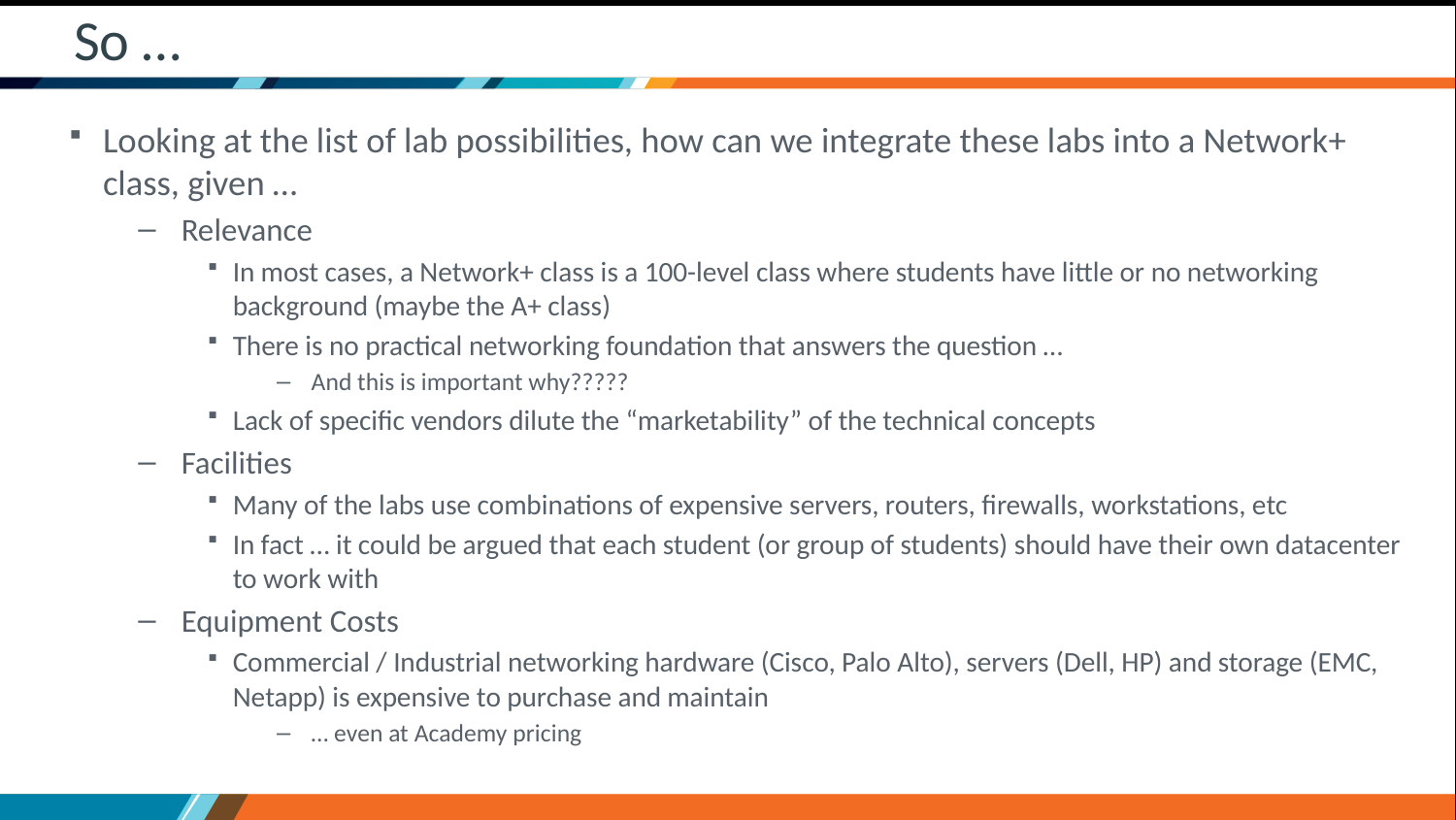

# So …
Looking at the list of lab possibilities, how can we integrate these labs into a Network+ class, given …
Relevance
In most cases, a Network+ class is a 100-level class where students have little or no networking background (maybe the A+ class)
There is no practical networking foundation that answers the question …
And this is important why?????
Lack of specific vendors dilute the “marketability” of the technical concepts
Facilities
Many of the labs use combinations of expensive servers, routers, firewalls, workstations, etc
In fact … it could be argued that each student (or group of students) should have their own datacenter to work with
Equipment Costs
Commercial / Industrial networking hardware (Cisco, Palo Alto), servers (Dell, HP) and storage (EMC, Netapp) is expensive to purchase and maintain
… even at Academy pricing